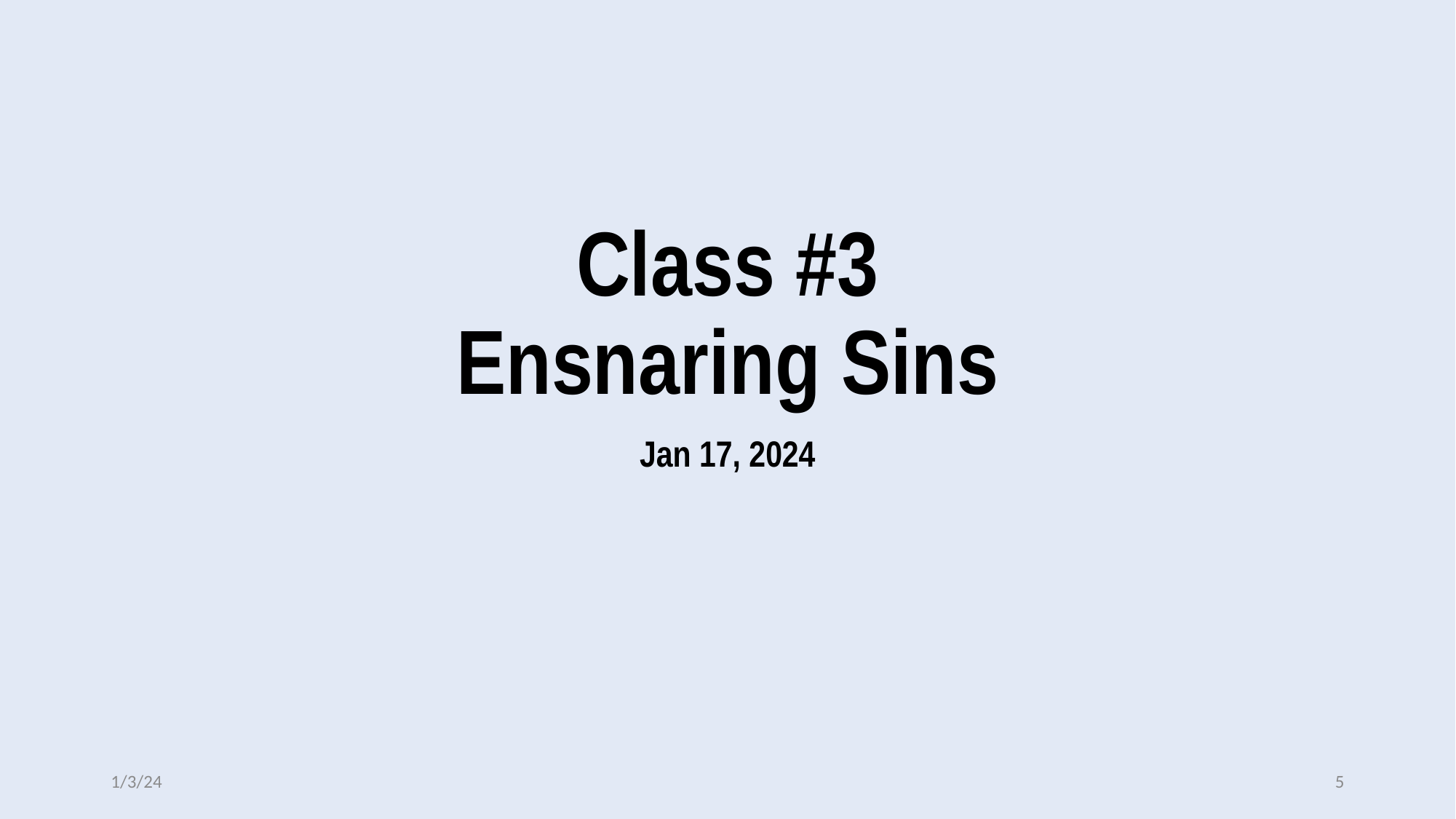

# Class #3 Ensnaring Sins
Jan 17, 2024
1/3/24
5